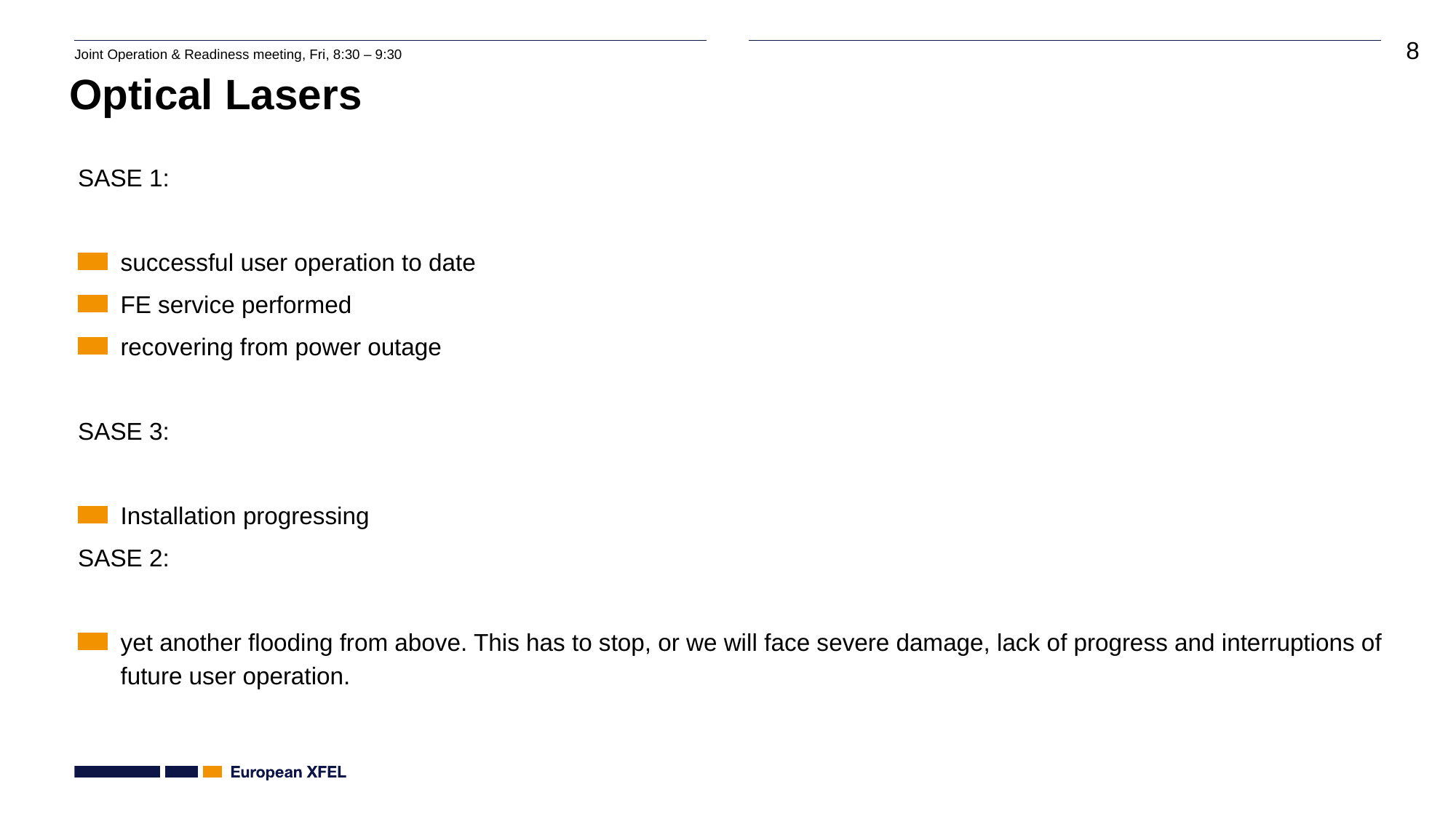

# Optical Lasers
SASE 1:

successful user operation to date
FE service performed
recovering from power outage

SASE 3:

Installation progressing
SASE 2:

yet another flooding from above. This has to stop, or we will face severe damage, lack of progress and interruptions of future user operation.